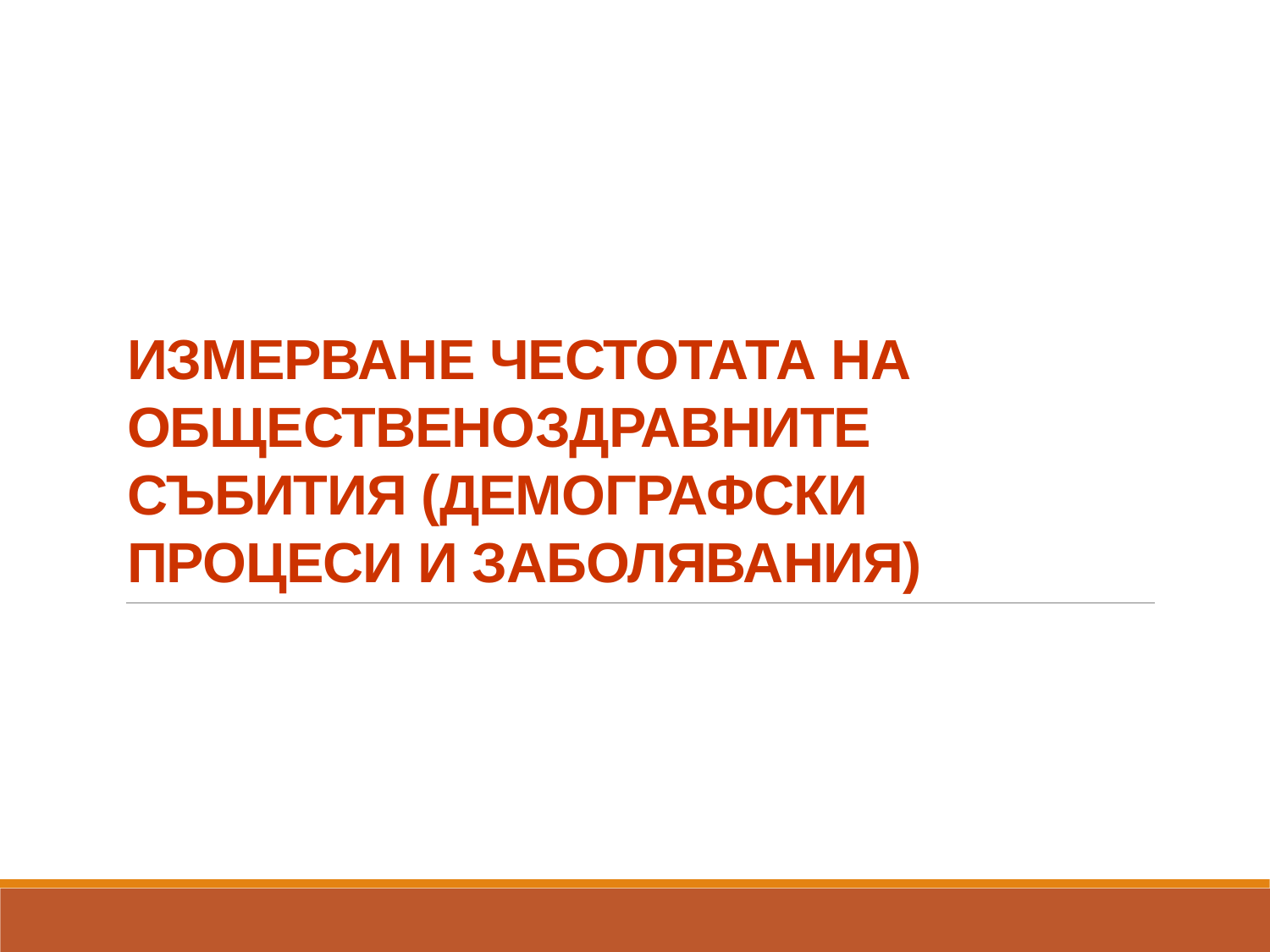

# ИЗМЕРВАНЕ ЧЕСТОТАТА НА ОБЩЕСТВЕНОЗДРАВНИТЕ СЪБИТИЯ (ДЕМОГРАФСКИ ПРОЦЕСИ И ЗАБОЛЯВАНИЯ)